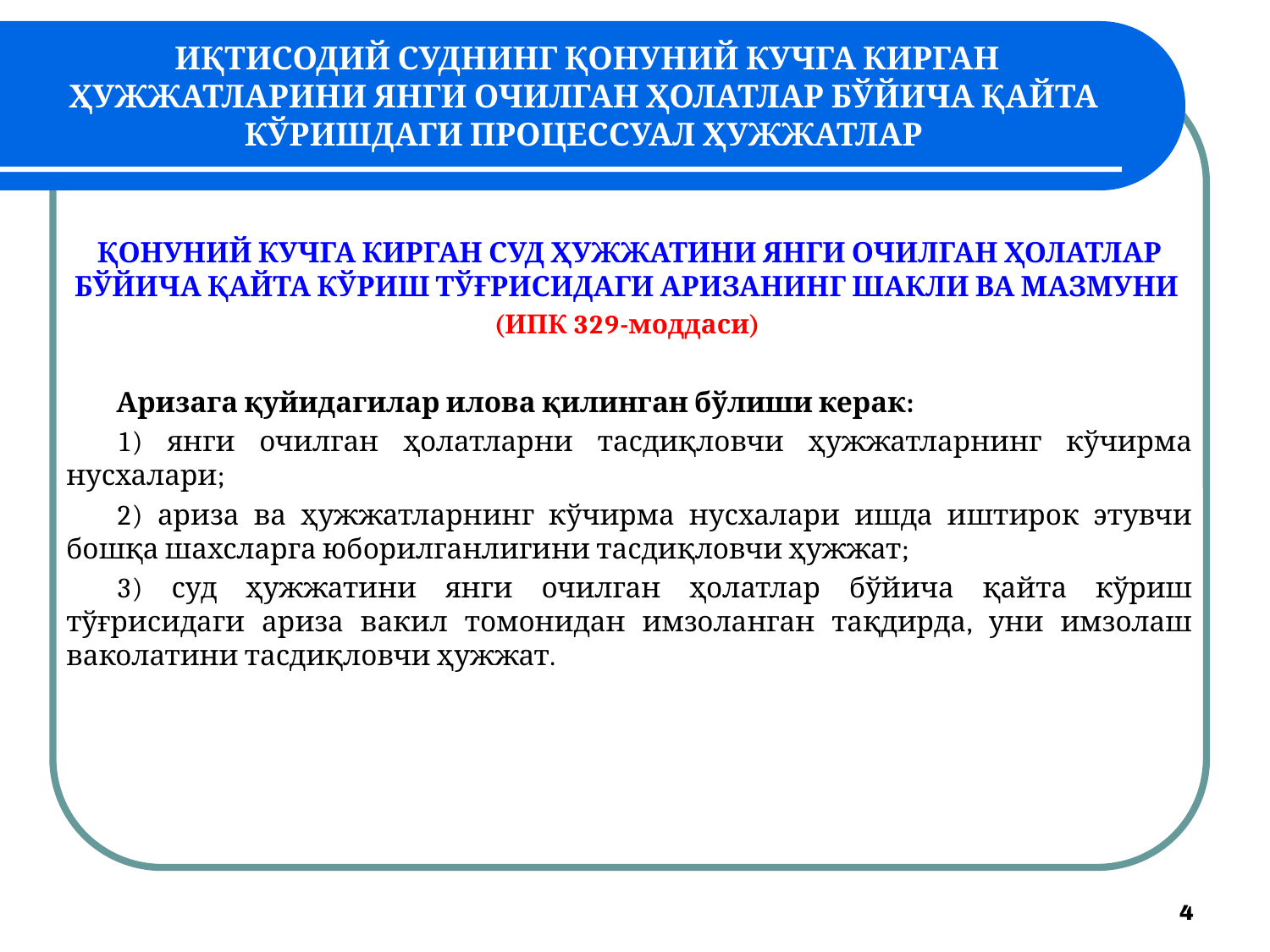

# ИҚТИСОДИЙ СУДНИНГ ҚОНУНИЙ КУЧГА КИРГАН ҲУЖЖАТЛАРИНИ ЯНГИ ОЧИЛГАН ҲОЛАТЛАР БЎЙИЧА ҚАЙТА КЎРИШДАГИ ПРОЦЕССУАЛ ҲУЖЖАТЛАР

ҚОНУНИЙ КУЧГА КИРГАН СУД ҲУЖЖАТИНИ ЯНГИ ОЧИЛГАН ҲОЛАТЛАР БЎЙИЧА ҚАЙТА КЎРИШ ТЎҒРИСИДАГИ АРИЗАНИНГ ШАКЛИ ВА МАЗМУНИ
(ИПК 329-моддаси)

Аризага қуйидагилар илова қилинган бўлиши керак:
1) янги очилган ҳолатларни тасдиқловчи ҳужжатларнинг кўчирма нусхалари;
2) ариза ва ҳужжатларнинг кўчирма нусхалари ишда иштирок этувчи бошқа шахсларга юборилганлигини тасдиқловчи ҳужжат;
3) суд ҳужжатини янги очилган ҳолатлар бўйича қайта кўриш тўғрисидаги ариза вакил томонидан имзоланган тақдирда, уни имзолаш ваколатини тасдиқловчи ҳужжат.
4